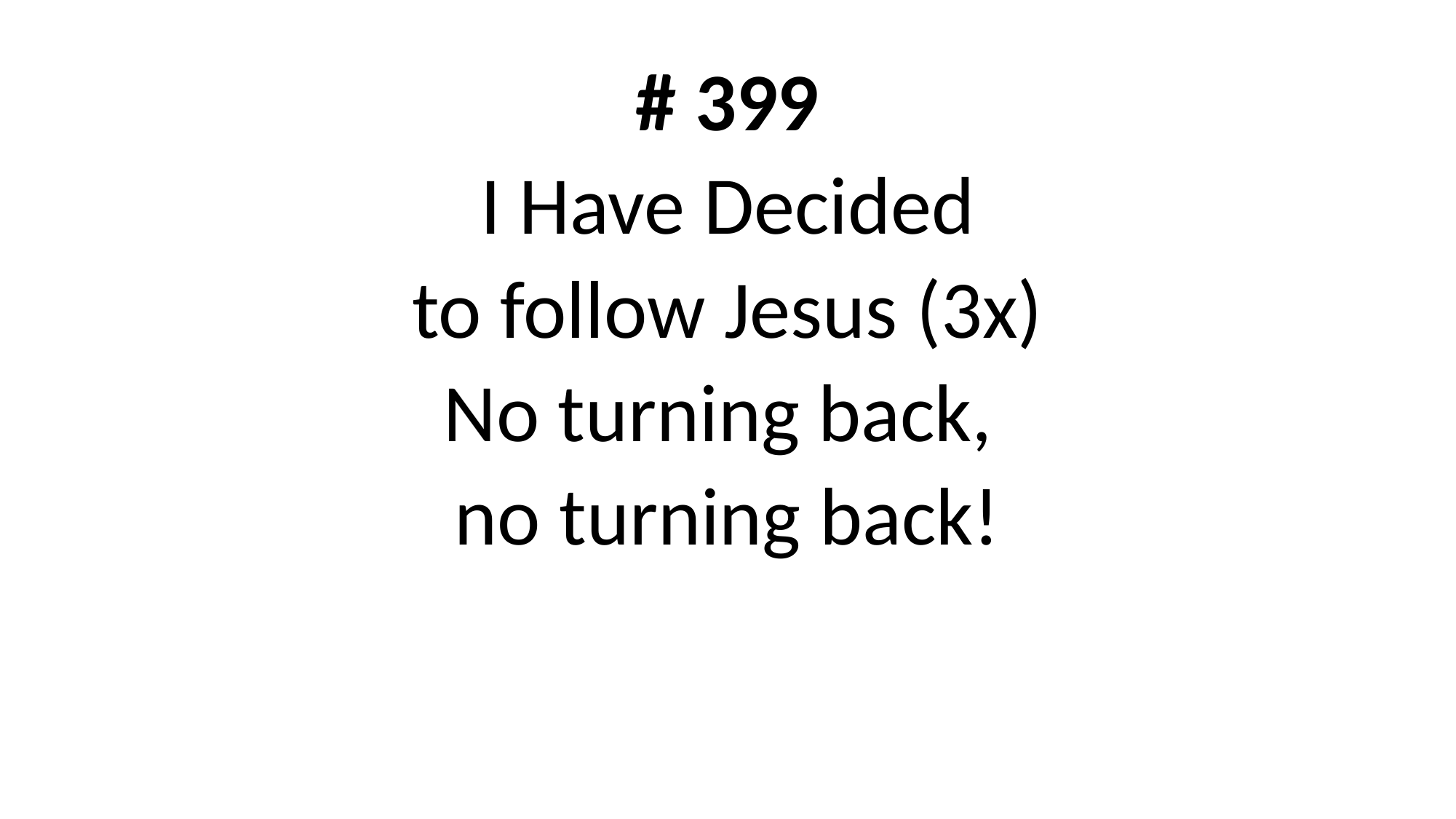

# 399
I Have Decided
to follow Jesus (3x)
No turning back,
no turning back!